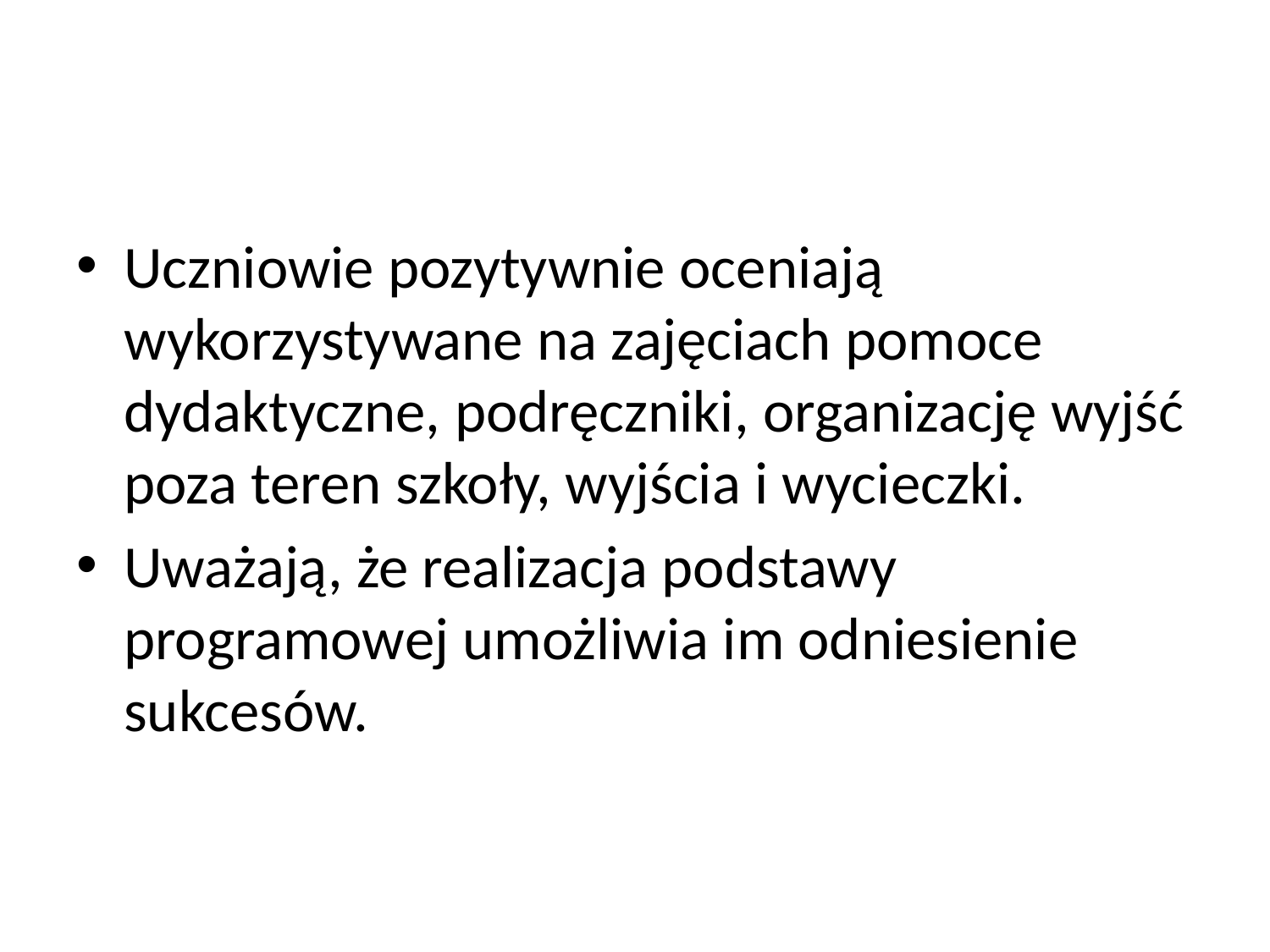

#
Uczniowie pozytywnie oceniają  wykorzystywane na zajęciach pomoce dydaktyczne, podręczniki, organizację wyjść poza teren szkoły, wyjścia i wycieczki.
Uważają, że realizacja podstawy programowej umożliwia im odniesienie sukcesów.